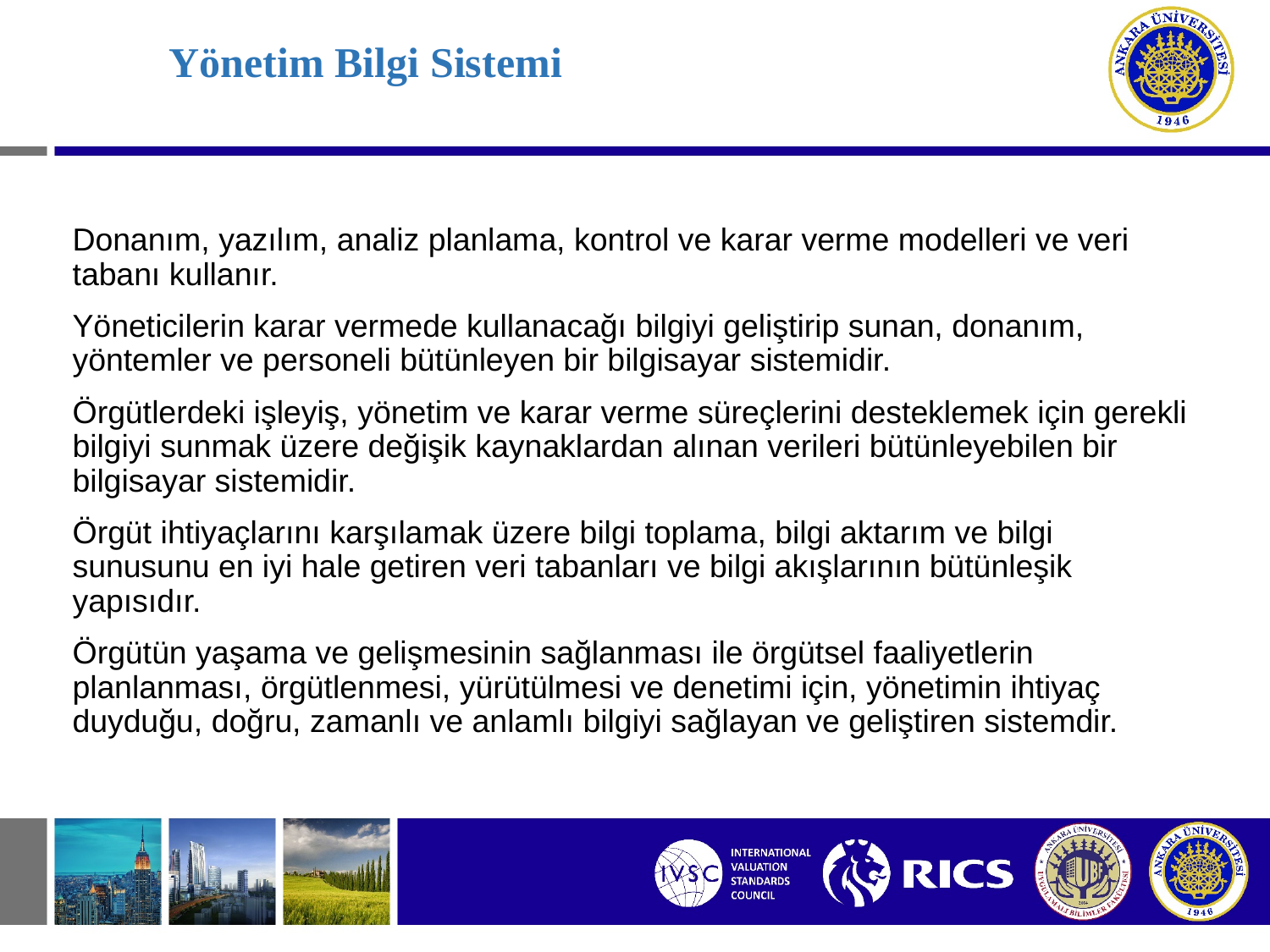

# Yönetim Bilgi Sistemi
Donanım, yazılım, analiz planlama, kontrol ve karar verme modelleri ve veri tabanı kullanır.
Yöneticilerin karar vermede kullanacağı bilgiyi geliştirip sunan, donanım, yöntemler ve personeli bütünleyen bir bilgisayar sistemidir.
Örgütlerdeki işleyiş, yönetim ve karar verme süreçlerini desteklemek için gerekli bilgiyi sunmak üzere değişik kaynaklardan alınan verileri bütünleyebilen bir bilgisayar sistemidir.
Örgüt ihtiyaçlarını karşılamak üzere bilgi toplama, bilgi aktarım ve bilgi sunusunu en iyi hale getiren veri tabanları ve bilgi akışlarının bütünleşik yapısıdır.
Örgütün yaşama ve gelişmesinin sağlanması ile örgütsel faaliyetlerin planlanması, örgütlenmesi, yürütülmesi ve denetimi için, yönetimin ihtiyaç duyduğu, doğru, zamanlı ve anlamlı bilgiyi sağlayan ve geliştiren sistemdir.